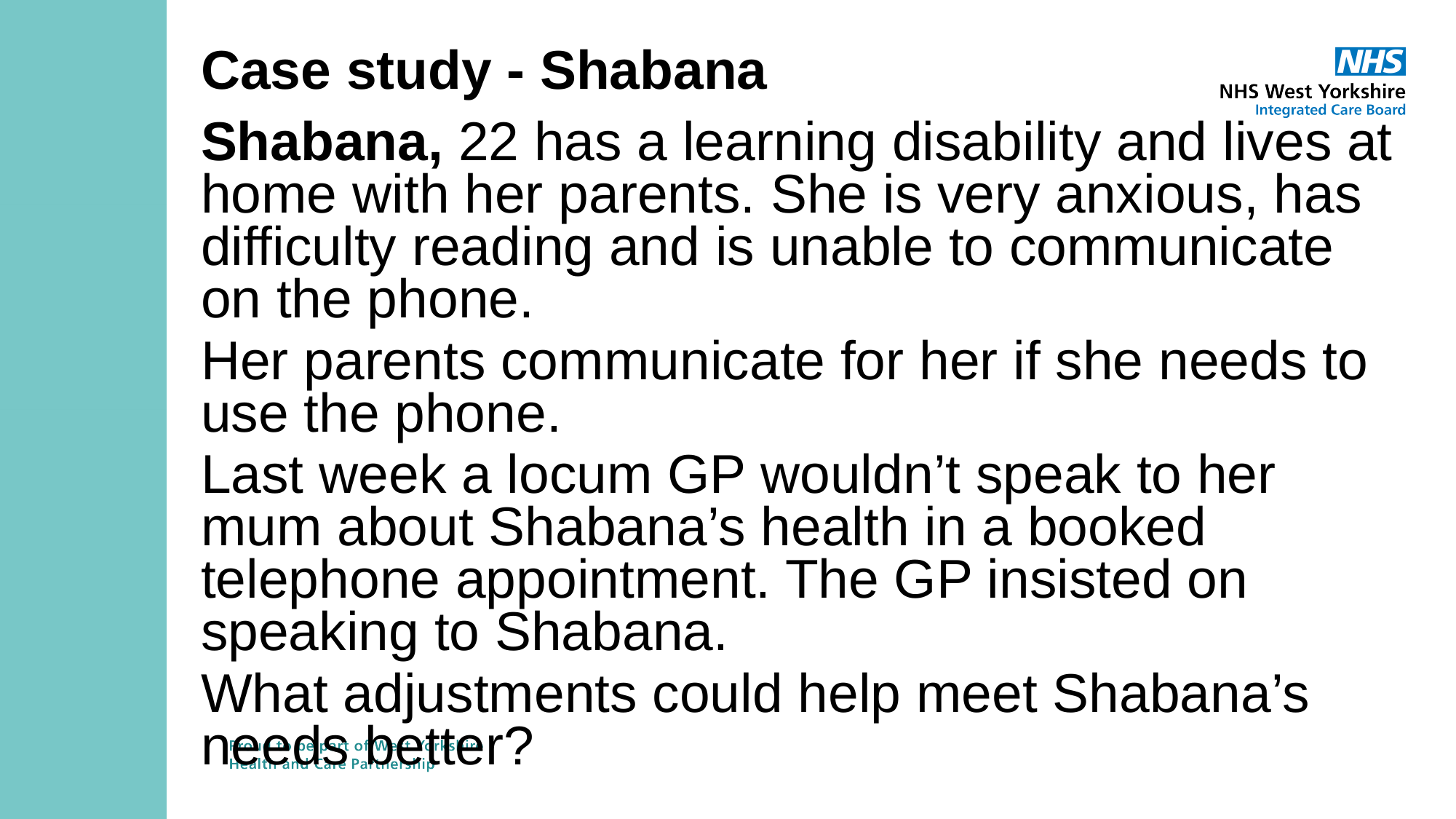

# Case study - Shabana
Shabana, 22 has a learning disability and lives at home with her parents. She is very anxious, has difficulty reading and is unable to communicate on the phone.
Her parents communicate for her if she needs to use the phone.
Last week a locum GP wouldn’t speak to her mum about Shabana’s health in a booked telephone appointment. The GP insisted on speaking to Shabana.
What adjustments could help meet Shabana’s needs better?